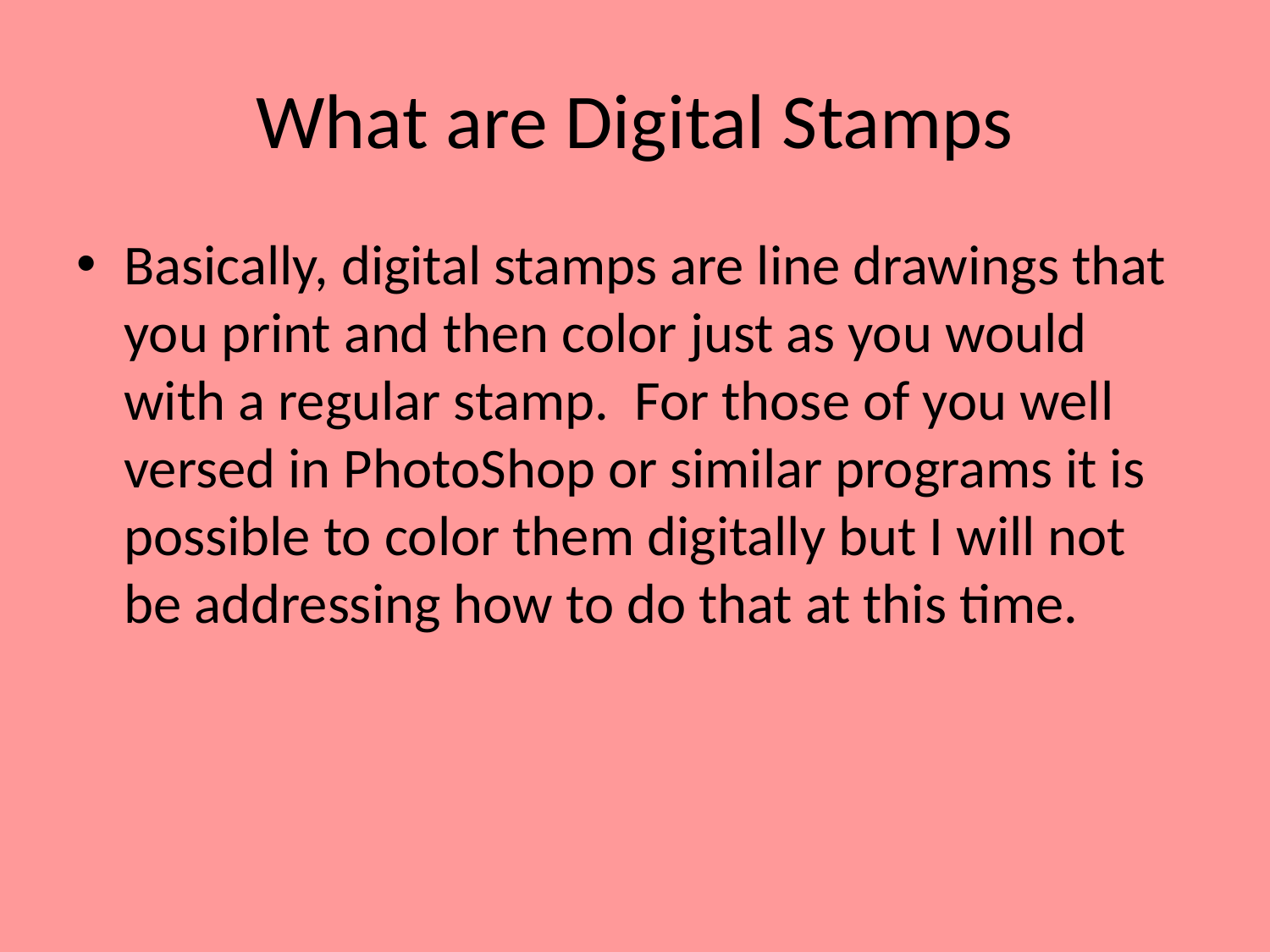

# What are Digital Stamps
Basically, digital stamps are line drawings that you print and then color just as you would with a regular stamp.  For those of you well versed in PhotoShop or similar programs it is possible to color them digitally but I will not be addressing how to do that at this time.